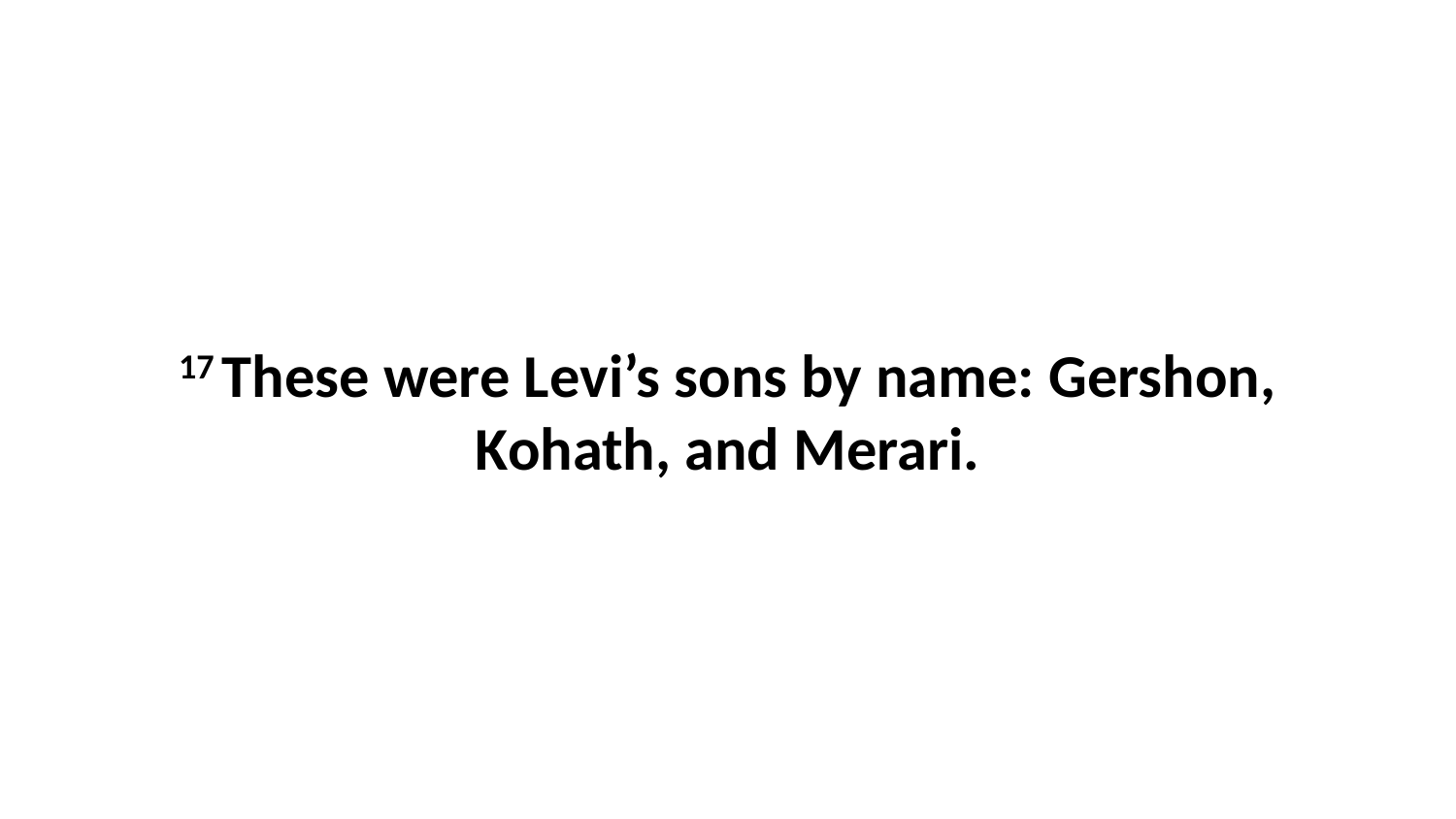

17 These were Levi’s sons by name: Gershon, Kohath, and Merari.